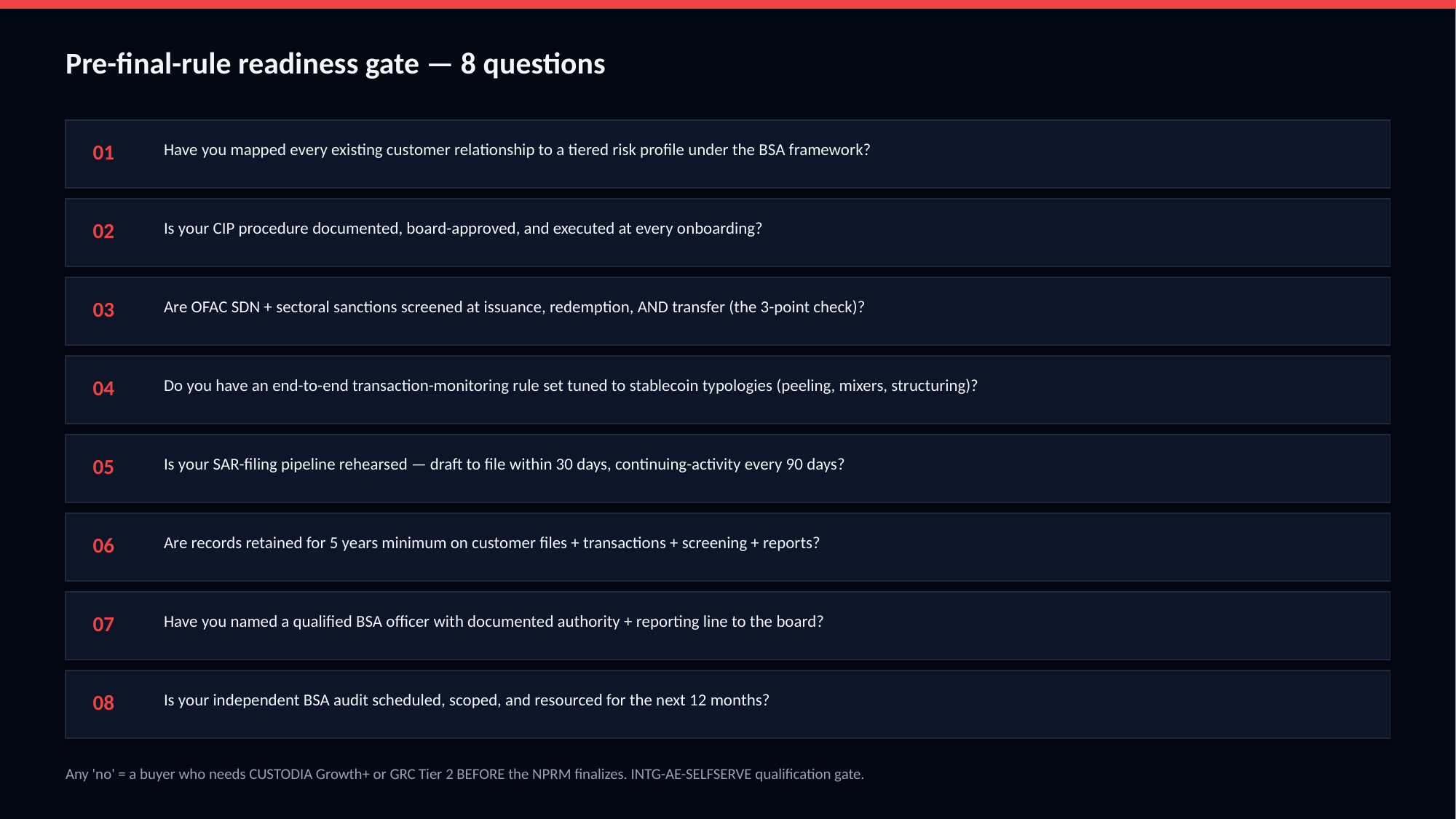

Pre-final-rule readiness gate — 8 questions

01
Have you mapped every existing customer relationship to a tiered risk profile under the BSA framework?

02
Is your CIP procedure documented, board-approved, and executed at every onboarding?

03
Are OFAC SDN + sectoral sanctions screened at issuance, redemption, AND transfer (the 3-point check)?

04
Do you have an end-to-end transaction-monitoring rule set tuned to stablecoin typologies (peeling, mixers, structuring)?

05
Is your SAR-filing pipeline rehearsed — draft to file within 30 days, continuing-activity every 90 days?

06
Are records retained for 5 years minimum on customer files + transactions + screening + reports?

07
Have you named a qualified BSA officer with documented authority + reporting line to the board?

08
Is your independent BSA audit scheduled, scoped, and resourced for the next 12 months?
Any 'no' = a buyer who needs CUSTODIA Growth+ or GRC Tier 2 BEFORE the NPRM finalizes. INTG-AE-SELFSERVE qualification gate.